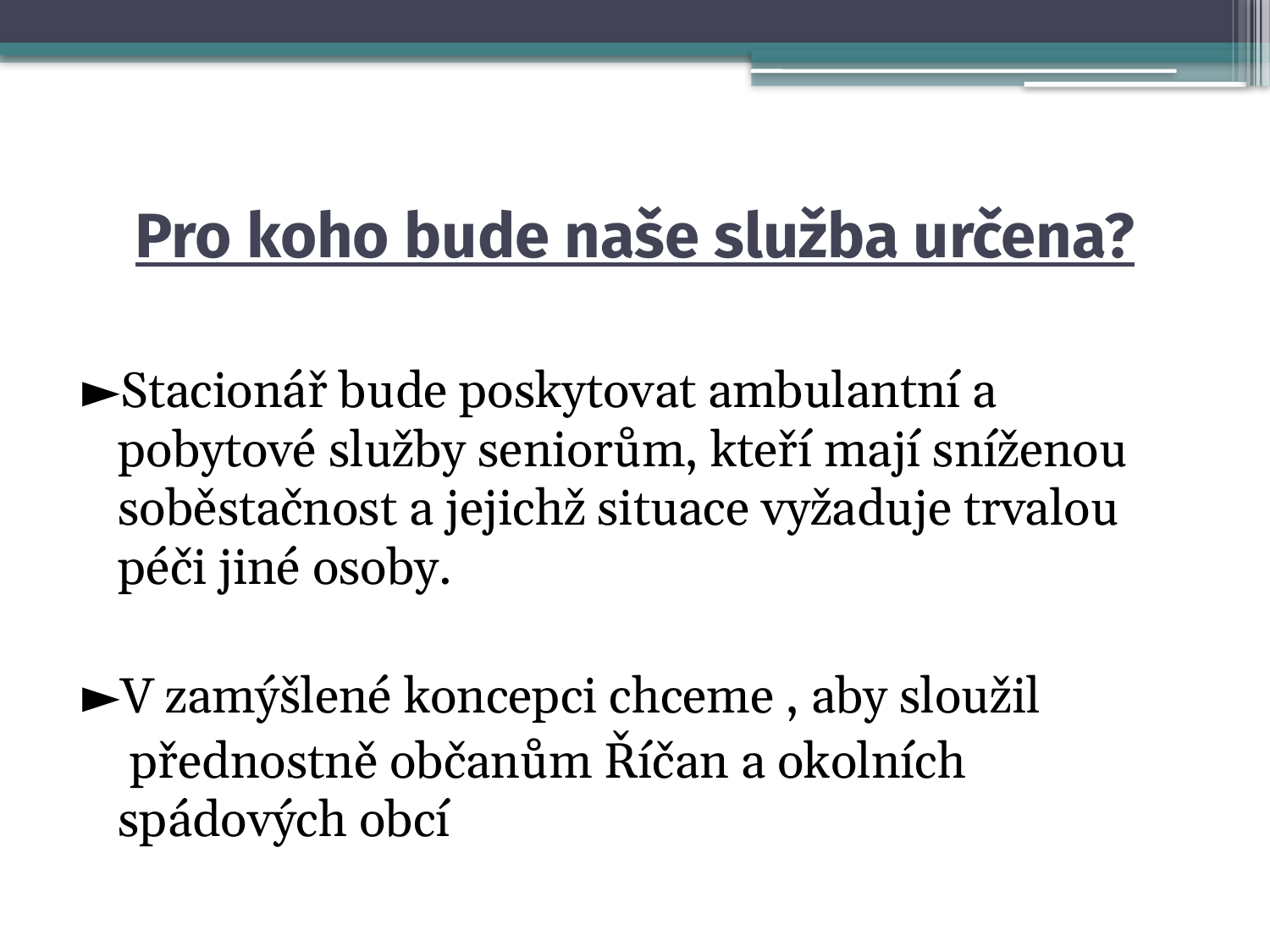

# Pro koho bude naše služba určena?
►Stacionář bude poskytovat ambulantní a pobytové služby seniorům, kteří mají sníženou soběstačnost a jejichž situace vyžaduje trvalou péči jiné osoby.

►V zamýšlené koncepci chceme , aby sloužil
    přednostně občanům Říčan a okolních spádových obcí